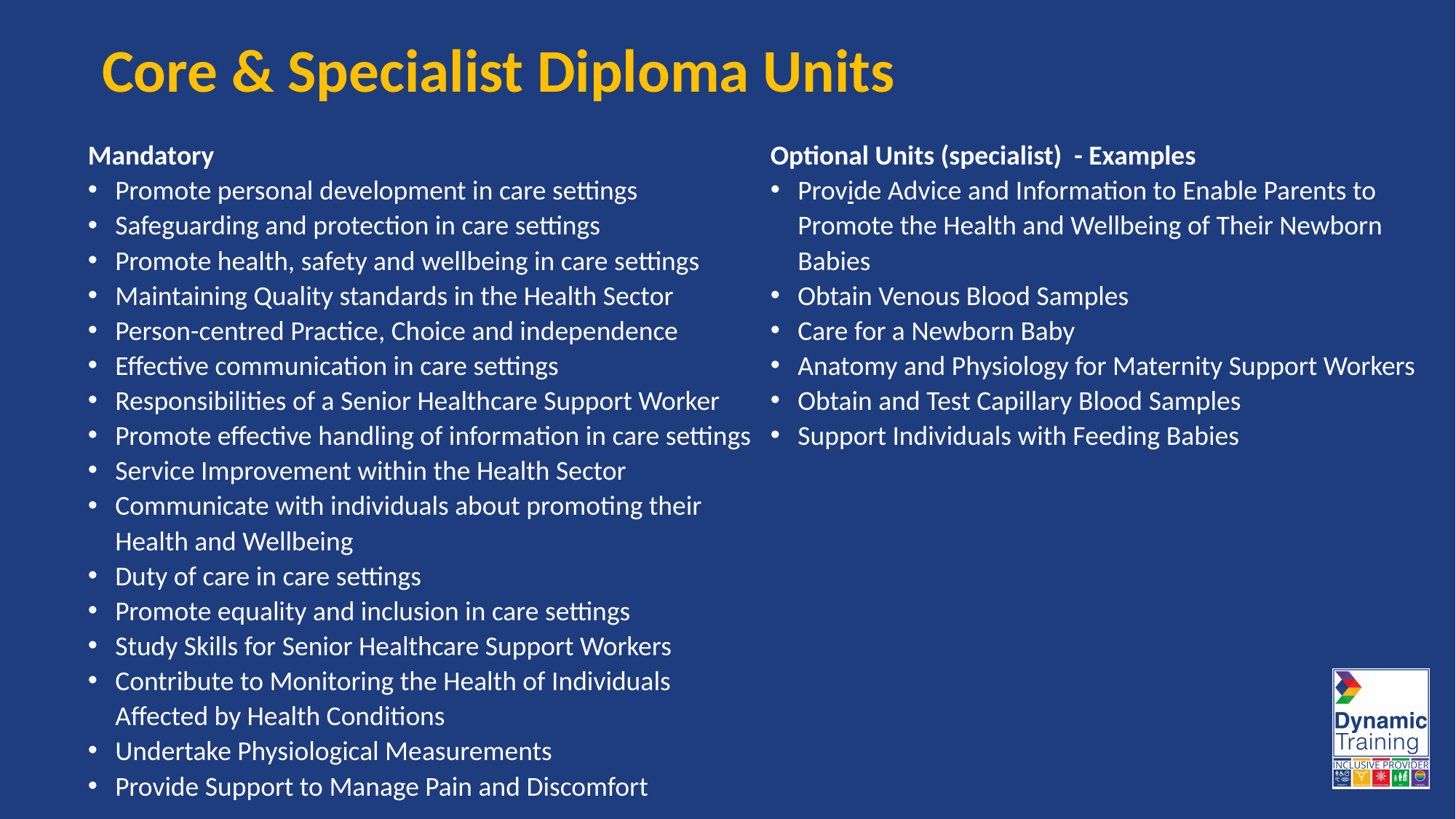

# Core & Specialist Diploma Units
Mandatory
Promote personal development in care settings
Safeguarding and protection in care settings
Promote health, safety and wellbeing in care settings
Maintaining Quality standards in the Health Sector
Person-centred Practice, Choice and independence
Effective communication in care settings
Responsibilities of a Senior Healthcare Support Worker
Promote effective handling of information in care settings
Service Improvement within the Health Sector
Communicate with individuals about promoting their Health and Wellbeing
Duty of care in care settings
Promote equality and inclusion in care settings
Study Skills for Senior Healthcare Support Workers
Contribute to Monitoring the Health of Individuals Affected by Health Conditions
Undertake Physiological Measurements
Provide Support to Manage Pain and Discomfort

Optional Units (specialist)  - Examples
Provide Advice and Information to Enable Parents to Promote the Health and Wellbeing of Their Newborn Babies
Obtain Venous Blood Samples
Care for a Newborn Baby
Anatomy and Physiology for Maternity Support Workers
Obtain and Test Capillary Blood Samples
Support Individuals with Feeding Babies